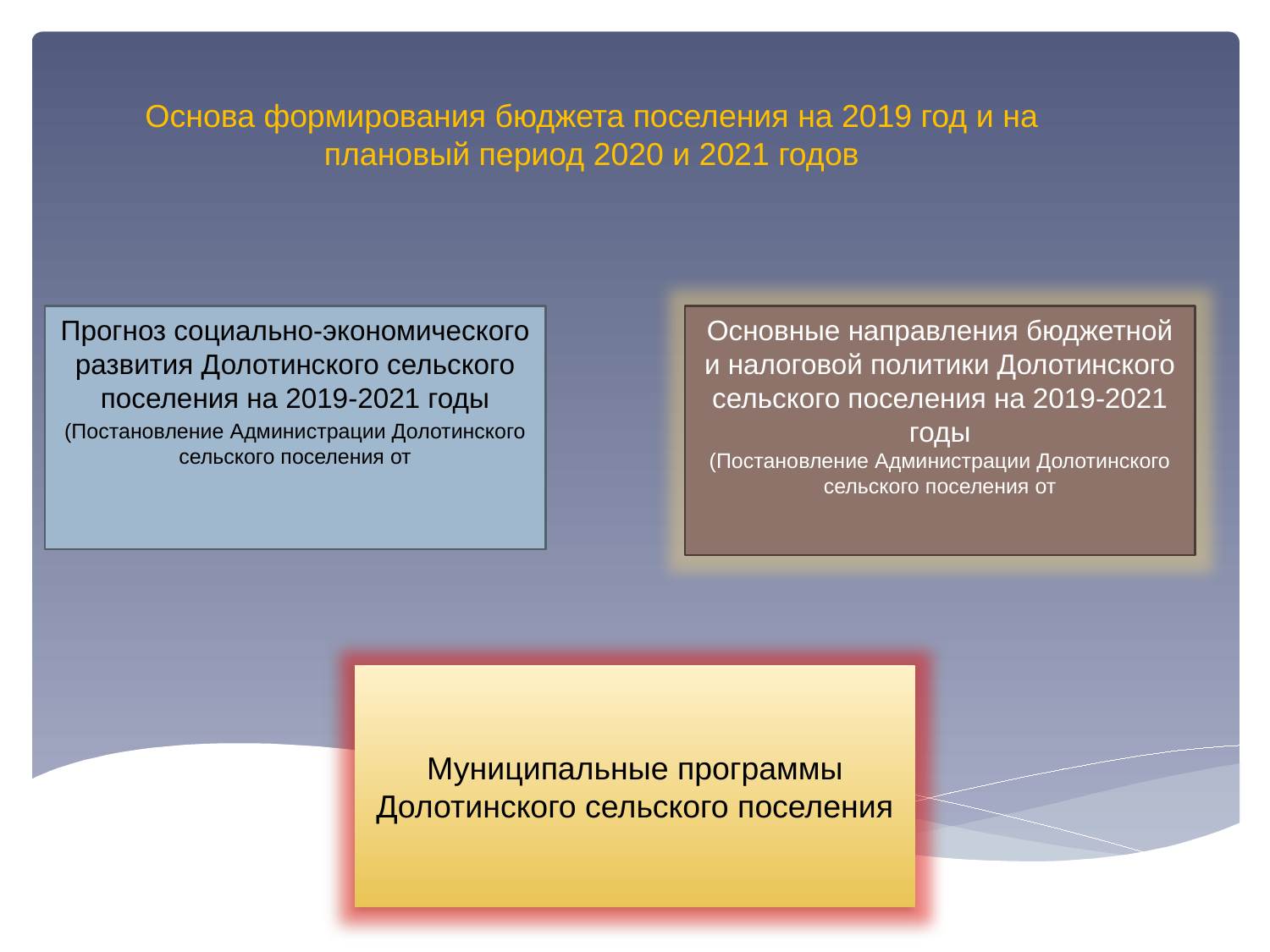

# Основа формирования бюджета поселения на 2019 год и на плановый период 2020 и 2021 годов
Прогноз социально-экономического развития Долотинского сельского поселения на 2019-2021 годы
(Постановление Администрации Долотинского сельского поселения от
Основные направления бюджетной и налоговой политики Долотинского сельского поселения на 2019-2021 годы
(Постановление Администрации Долотинского сельского поселения от

Муниципальные программы Долотинского сельского поселения